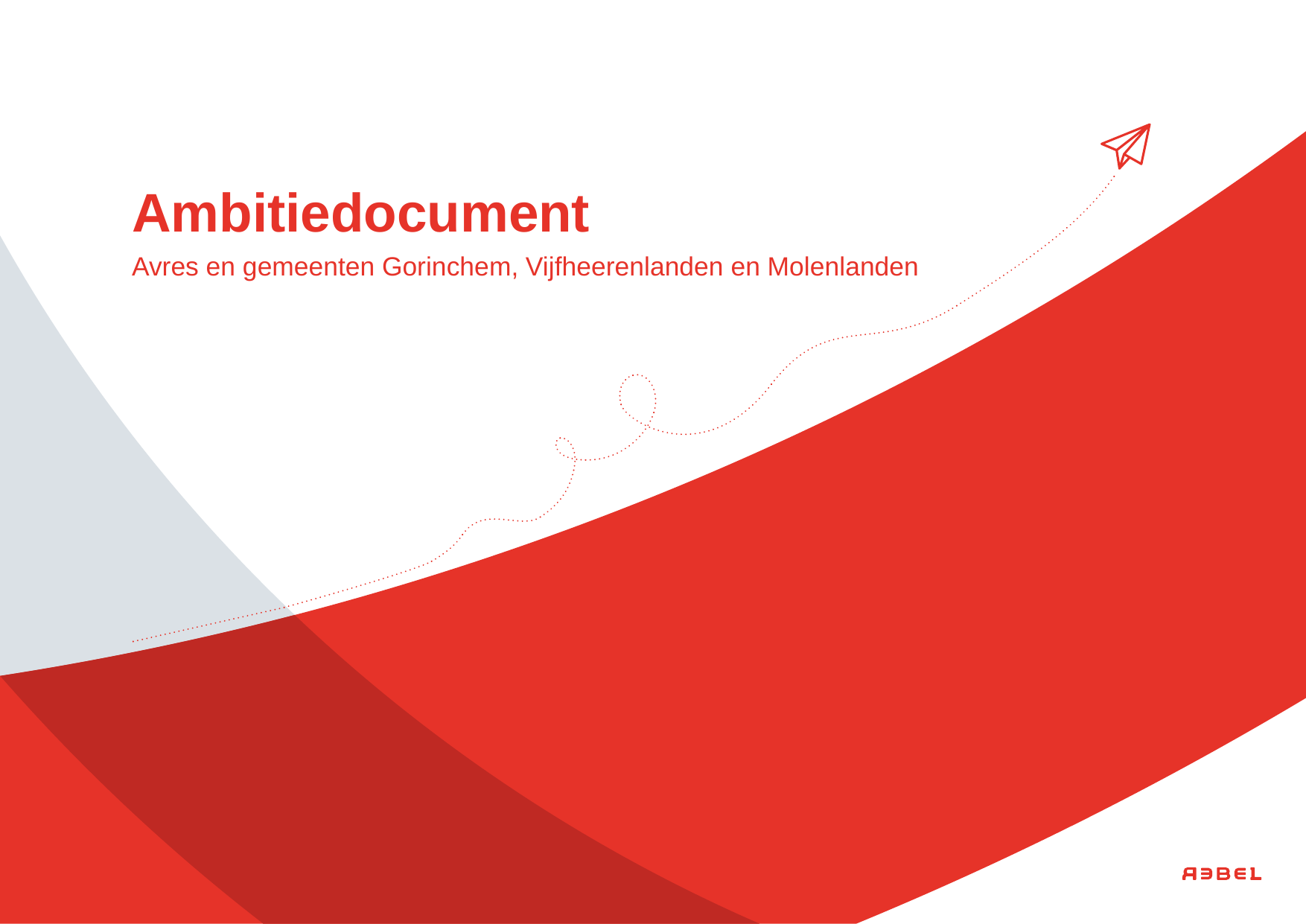

# Ambitiedocument
Avres en gemeenten Gorinchem, Vijfheerenlanden en Molenlanden